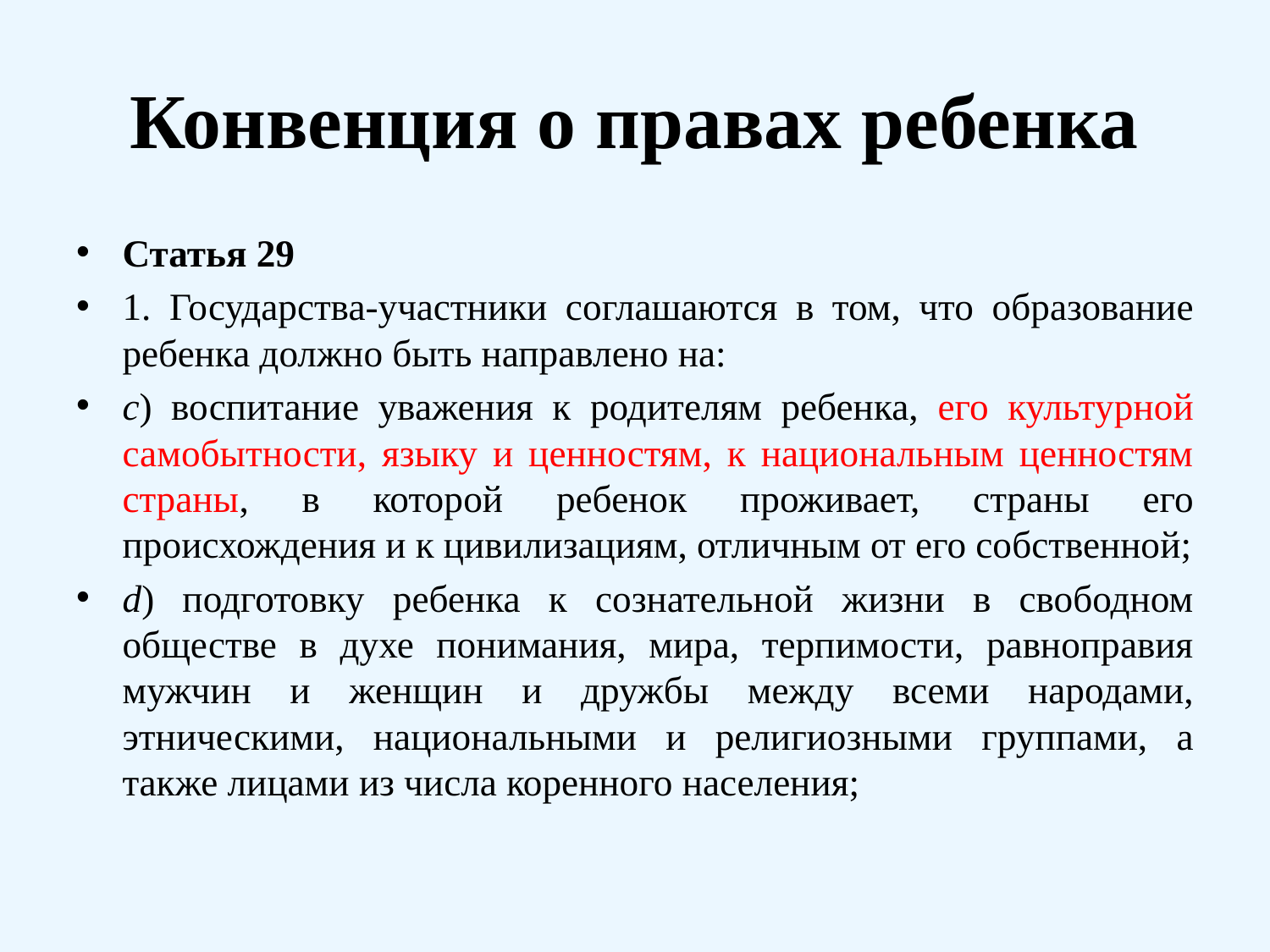

# Конвенция о правах ребенка
Статья 29
1. Государства-участники соглашаются в том, что образование ребенка должно быть направлено на:
c) воспитание уважения к родителям ребенка, его культурной самобытности, языку и ценностям, к национальным ценностям страны, в которой ребенок проживает, страны его происхождения и к цивилизациям, отличным от его собственной;
d) подготовку ребенка к сознательной жизни в свободном обществе в духе понимания, мира, терпимости, равноправия мужчин и женщин и дружбы между всеми народами, этническими, национальными и религиозными группами, а также лицами из числа коренного населения;